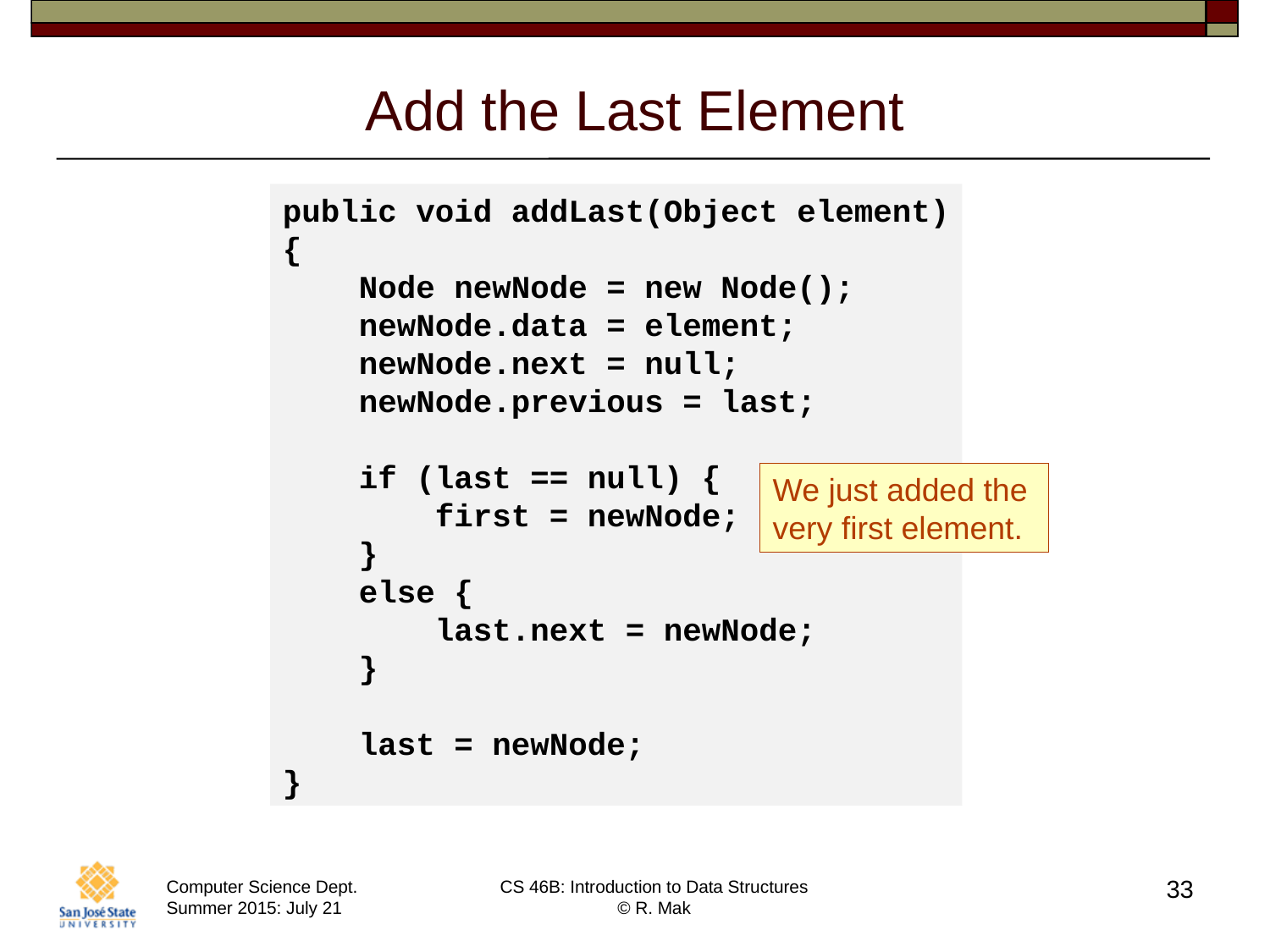

# Add the Last Element
public void addLast(Object element)
{
    Node newNode = new Node();
    newNode.data = element;
    newNode.next = null;
    newNode.previous = last;

    if (last == null) {
        first = newNode;
    }
    else {
        last.next = newNode;
    }

    last = newNode;
}
We just added the
very first element.
33